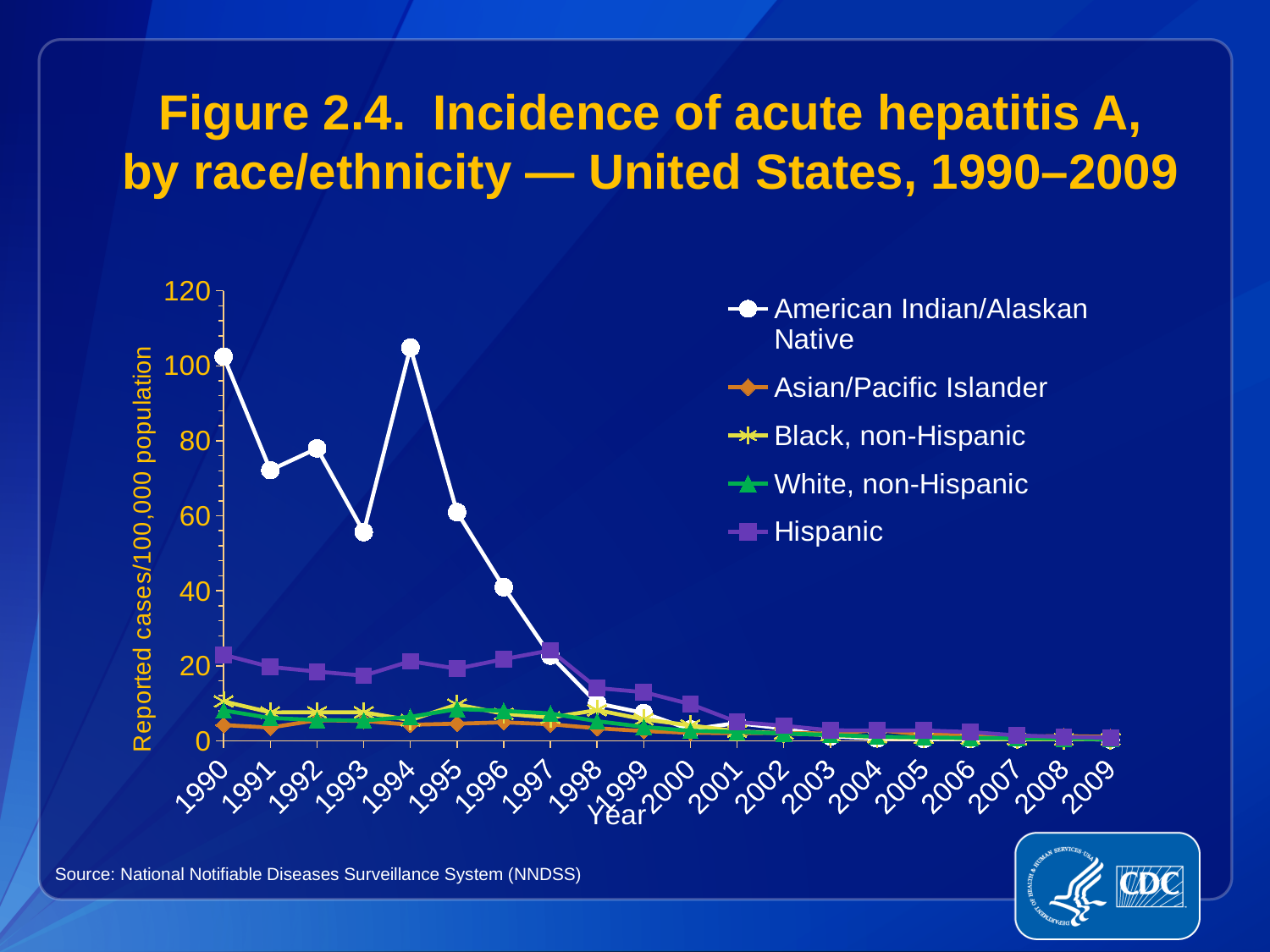

Figure 2.4.  Incidence of acute hepatitis A,
by race/ethnicity — United States, 1990–2009

### Chart

| Category | American Indian/Alaskan Native | Asian/Pacific Islander | Black, non-Hispanic | White, non-Hispanic | Hispanic |
|---|---|---|---|---|---|
| 1990 | 102.44000000000032 | 4.18 | 10.5 | 8.1 | 22.919999999999987 |
| 1991 | 72.16999999999999 | 3.52 | 7.55 | 6.07 | 19.69 |
| 1992 | 77.97 | 5.5 | 7.6099999999999985 | 5.57 | 18.439999999999987 |
| 1993 | 55.66000000000001 | 5.29 | 7.58 | 5.42 | 17.37 |
| 1994 | 104.86 | 4.26 | 5.51 | 6.39 | 21.21 |
| 1995 | 60.96 | 4.55 | 9.67 | 8.47 | 19.22 |
| 1996 | 40.96 | 4.91 | 7.1899999999999995 | 7.98 | 21.77 |
| 1997 | 22.7 | 4.39 | 6.1899999999999995 | 7.270000000000001 | 24.1 |
| 1998 | 9.99 | 3.3299999999999987 | 8.17 | 5.21 | 14.06 |
| 1999 | 7.38 | 2.58 | 5.74 | 3.71 | 12.96 |
| 2000 | 3.03 | 2.11 | 4.1 | 2.66 | 9.77 |
| 2001 | 4.73 | 2.02 | 2.53 | 2.3699999999999997 | 5.01 |
| 2002 | 3.24 | 2.11 | 1.9800000000000106 | 1.9600000000000095 | 4.01 |
| 2003 | 1.1700000000000021 | 1.9000000000000001 | 1.52 | 1.54 | 2.79 |
| 2004 | 0.6300000000000053 | 2.8499999999999988 | 0.9600000000000006 | 1.09 | 2.75 |
| 2005 | 0.4800000000000003 | 1.6600000000000001 | 0.78 | 0.89 | 2.7600000000000002 |
| 2006 | 0.4700000000000001 | 1.42 | 0.6300000000000053 | 0.7200000000000006 | 2.3199999999999967 |
| 2007 | 0.53 | 1.08 | 0.44 | 0.6500000000000055 | 1.43 |
| 2008 | 0.6100000000000007 | 1.27 | 0.3900000000000027 | 0.5800000000000001 | 1.02 |
| 2009 | 0.2900000000000003 | 1.03 | 0.4100000000000003 | 0.4 | 0.8300000000000006 |
Source: National Notifiable Diseases Surveillance System (NNDSS)